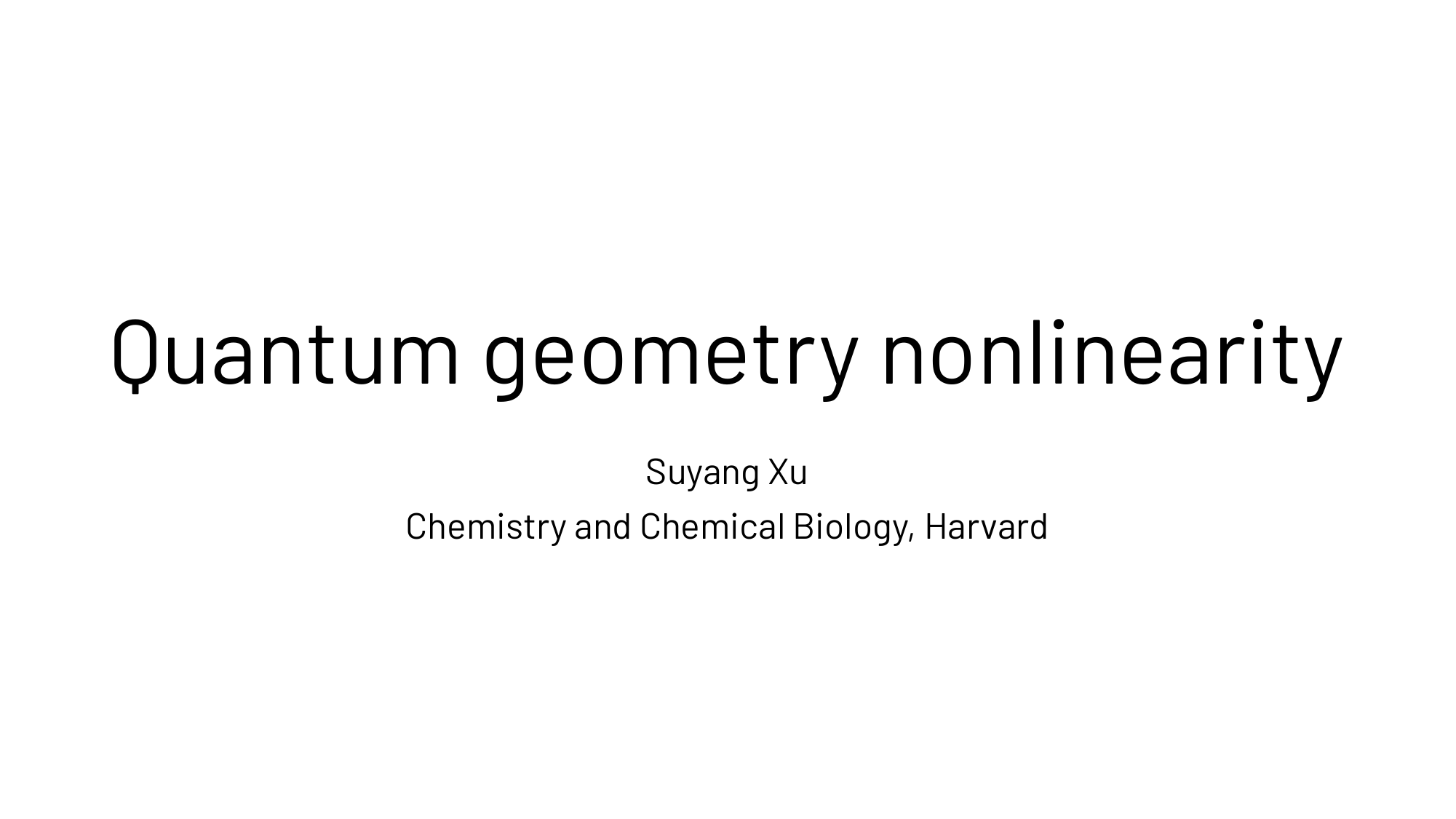

# Quantum geometry nonlinearity
Suyang Xu
Chemistry and Chemical Biology, Harvard